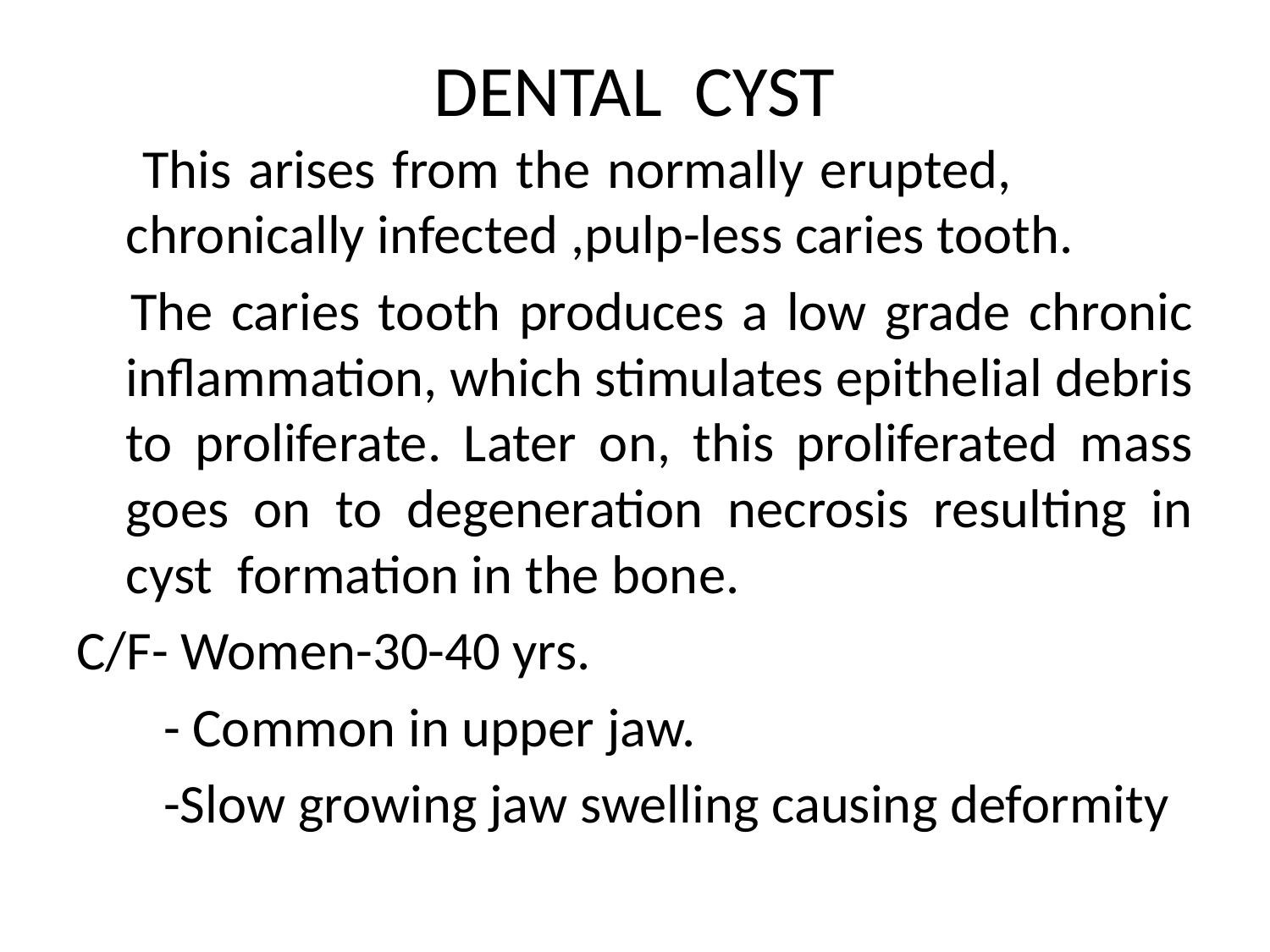

# DENTAL  CYST
    This arises from the normally erupted,            chronically infected ,pulp-less caries tooth.
   The caries tooth produces a low grade chronic inflammation, which stimulates epithelial debris to proliferate. Later on, this proliferated mass goes on to degeneration necrosis resulting in cyst  formation in the bone.
C/F- Women-30-40 yrs.
       - Common in upper jaw.
       -Slow growing jaw swelling causing deformity